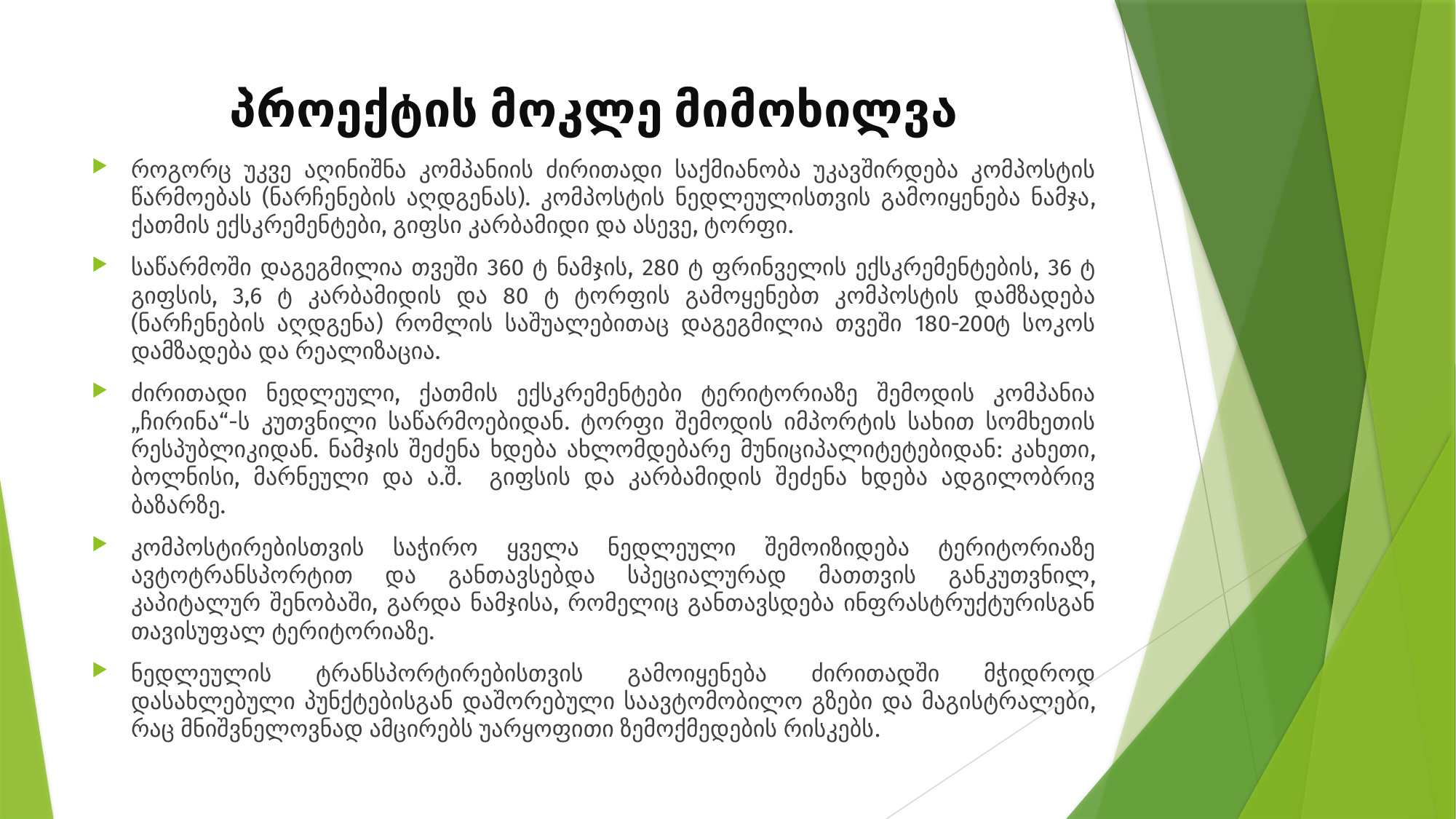

# პროექტის მოკლე მიმოხილვა
როგორც უკვე აღინიშნა კომპანიის ძირითადი საქმიანობა უკავშირდება კომპოსტის წარმოებას (ნარჩენების აღდგენას). კომპოსტის ნედლეულისთვის გამოიყენება ნამჯა, ქათმის ექსკრემენტები, გიფსი კარბამიდი და ასევე, ტორფი.
საწარმოში დაგეგმილია თვეში 360 ტ ნამჯის, 280 ტ ფრინველის ექსკრემენტების, 36 ტ გიფსის, 3,6 ტ კარბამიდის და 80 ტ ტორფის გამოყენებთ კომპოსტის დამზადება (ნარჩენების აღდგენა) რომლის საშუალებითაც დაგეგმილია თვეში 180-200ტ სოკოს დამზადება და რეალიზაცია.
ძირითადი ნედლეული, ქათმის ექსკრემენტები ტერიტორიაზე შემოდის კომპანია „ჩირინა“-ს კუთვნილი საწარმოებიდან. ტორფი შემოდის იმპორტის სახით სომხეთის რესპუბლიკიდან. ნამჯის შეძენა ხდება ახლომდებარე მუნიციპალიტეტებიდან: კახეთი, ბოლნისი, მარნეული და ა.შ.  გიფსის და კარბამიდის შეძენა ხდება ადგილობრივ ბაზარზე.
კომპოსტირებისთვის საჭირო ყველა ნედლეული შემოიზიდება ტერიტორიაზე ავტოტრანსპორტით და განთავსებდა სპეციალურად მათთვის განკუთვნილ, კაპიტალურ შენობაში, გარდა ნამჯისა, რომელიც განთავსდება ინფრასტრუქტურისგან თავისუფალ ტერიტორიაზე.
ნედლეულის ტრანსპორტირებისთვის გამოიყენება ძირითადში მჭიდროდ დასახლებული პუნქტებისგან დაშორებული საავტომობილო გზები და მაგისტრალები, რაც მნიშვნელოვნად ამცირებს უარყოფითი ზემოქმედების რისკებს.